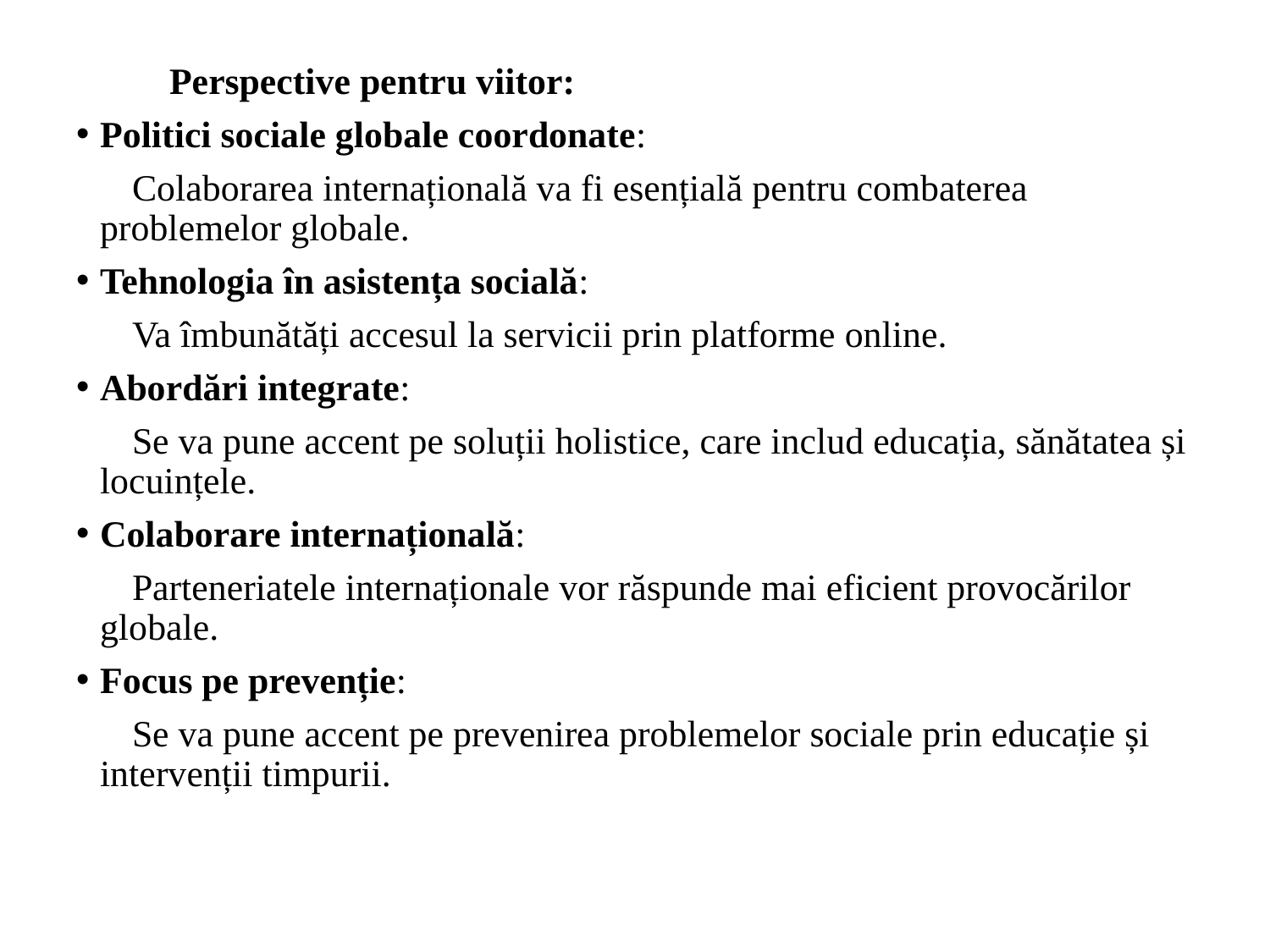

Perspective pentru viitor:
Politici sociale globale coordonate:
      Colaborarea internațională va fi esențială pentru combaterea problemelor globale.
Tehnologia în asistența socială:
      Va îmbunătăți accesul la servicii prin platforme online.
Abordări integrate:
      Se va pune accent pe soluții holistice, care includ educația, sănătatea și locuințele.
Colaborare internațională:
      Parteneriatele internaționale vor răspunde mai eficient provocărilor globale.
Focus pe prevenție:
      Se va pune accent pe prevenirea problemelor sociale prin educație și intervenții timpurii.